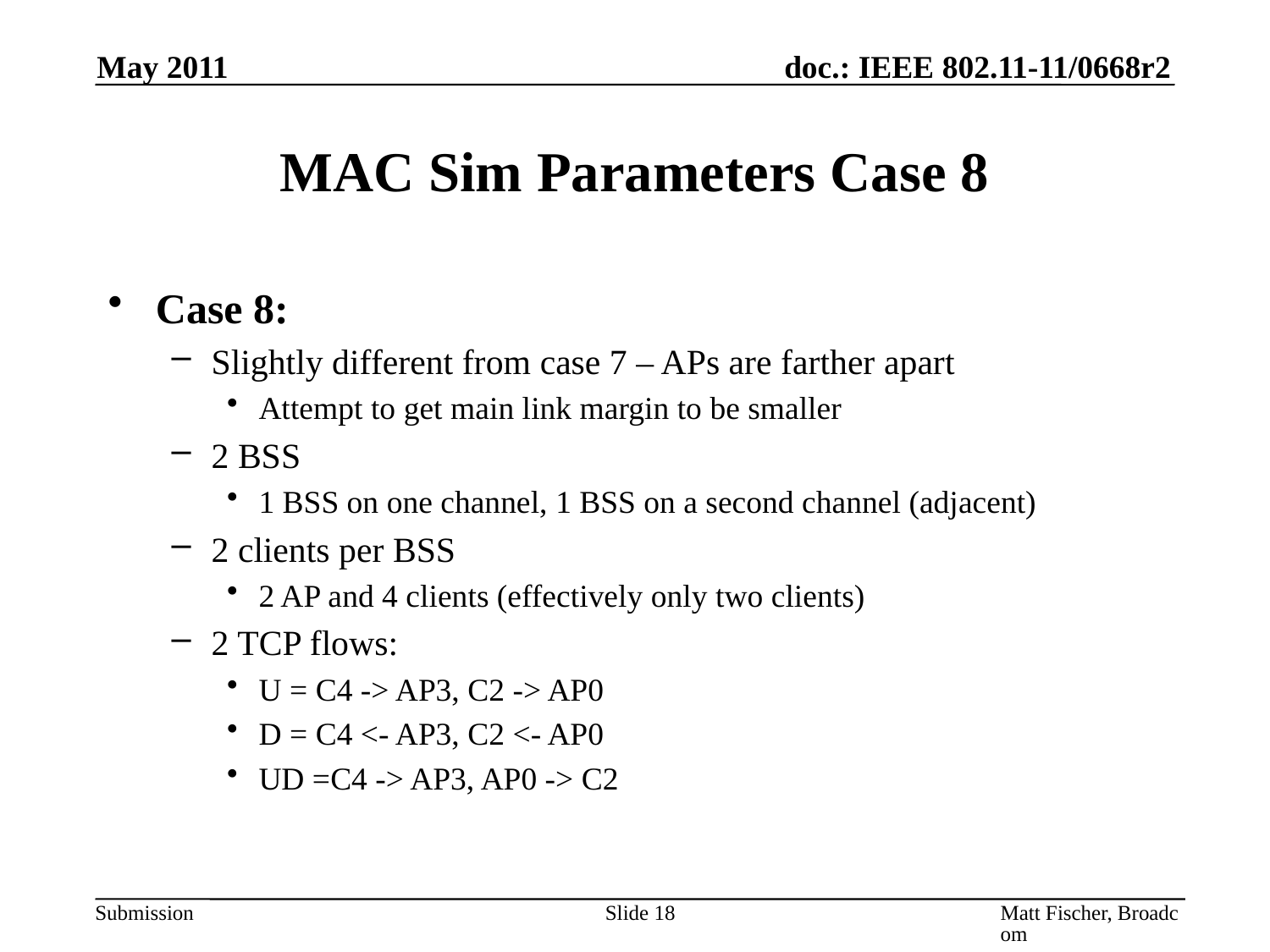

May 2011
# MAC Sim Parameters Case 8
Case 8:
Slightly different from case 7 – APs are farther apart
Attempt to get main link margin to be smaller
2 BSS
1 BSS on one channel, 1 BSS on a second channel (adjacent)
2 clients per BSS
2 AP and 4 clients (effectively only two clients)
2 TCP flows:
U = C4 -> AP3, C2 -> AP0
D = C4 <- AP3, C2 <- AP0
UD =C4 -> AP3, AP0 -> C2
Slide 18
Matt Fischer, Broadcom